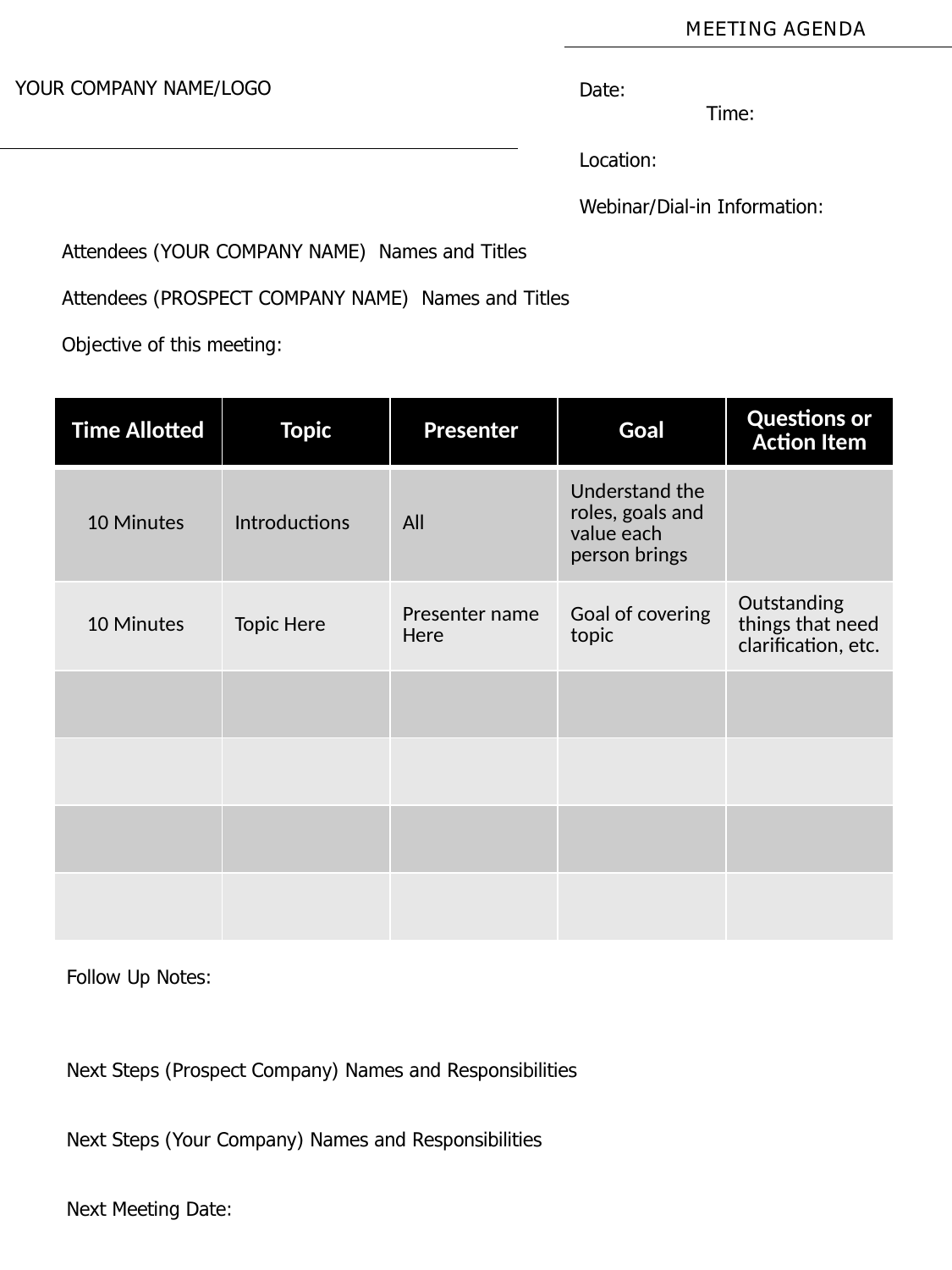

MEETING AGENDA
YOUR COMPANY NAME/LOGO
Date:			Time:

Location:

Webinar/Dial-in Information:

Attendees (YOUR COMPANY NAME)  Names and Titles

Attendees (PROSPECT COMPANY NAME)  Names and Titles

Objective of this meeting:

| Time Allotted | Topic | Presenter | Goal | Questions or Action Item |
| --- | --- | --- | --- | --- |
| 10 Minutes | Introductions | All | Understand the roles, goals and value each person brings |  |
| 10 Minutes | Topic Here | Presenter name Here | Goal of covering topic | Outstanding things that need clarification, etc. |
|  |  |  |  |  |
|  |  |  |  |  |
|  |  |  |  |  |
|  |  |  |  |  |
Follow Up Notes:

Next Steps (Prospect Company) Names and Responsibilities

Next Steps (Your Company) Names and Responsibilities

Next Meeting Date: